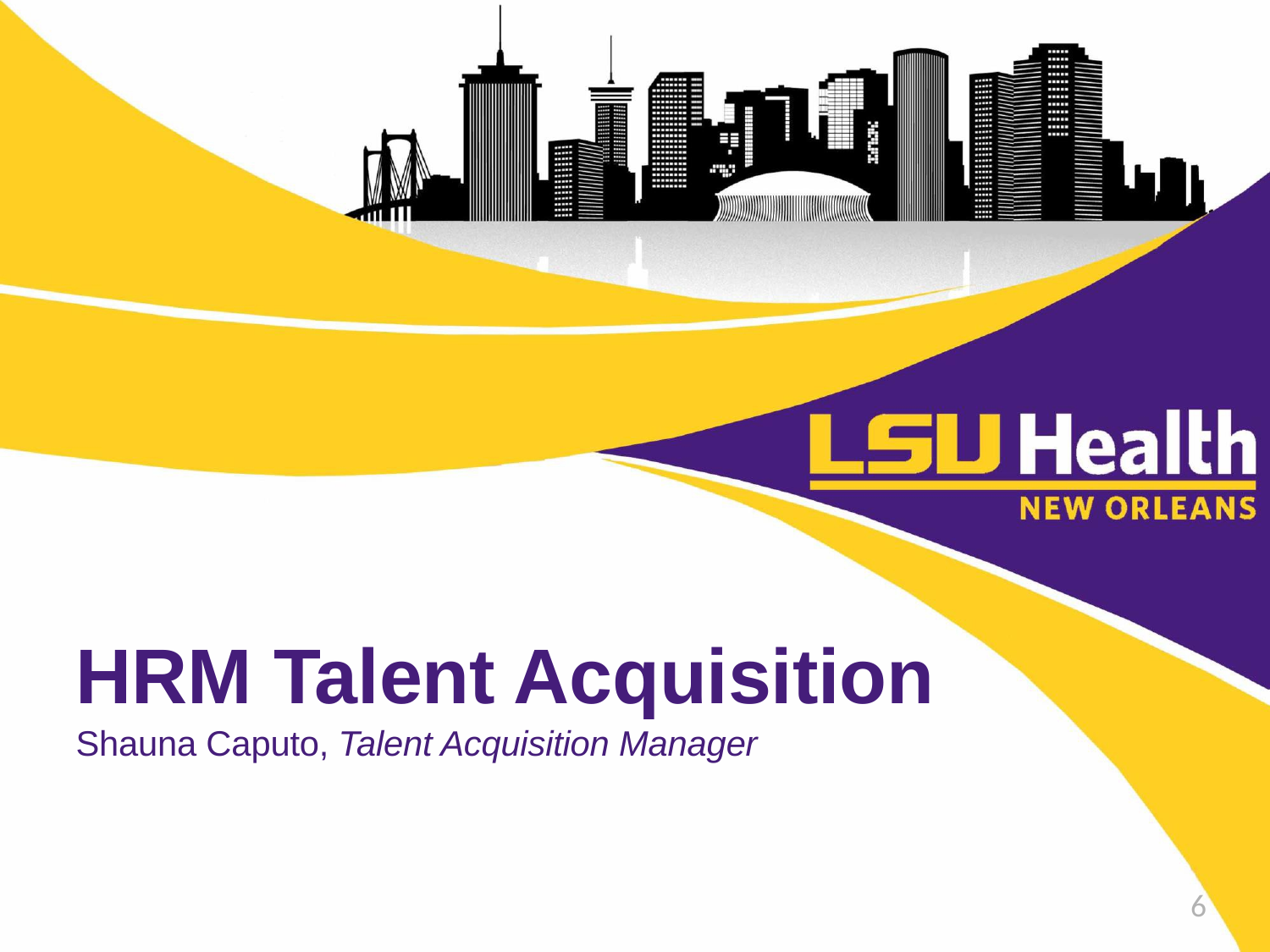

HRM Talent Acquisition
Shauna Caputo, Talent Acquisition Manager
6